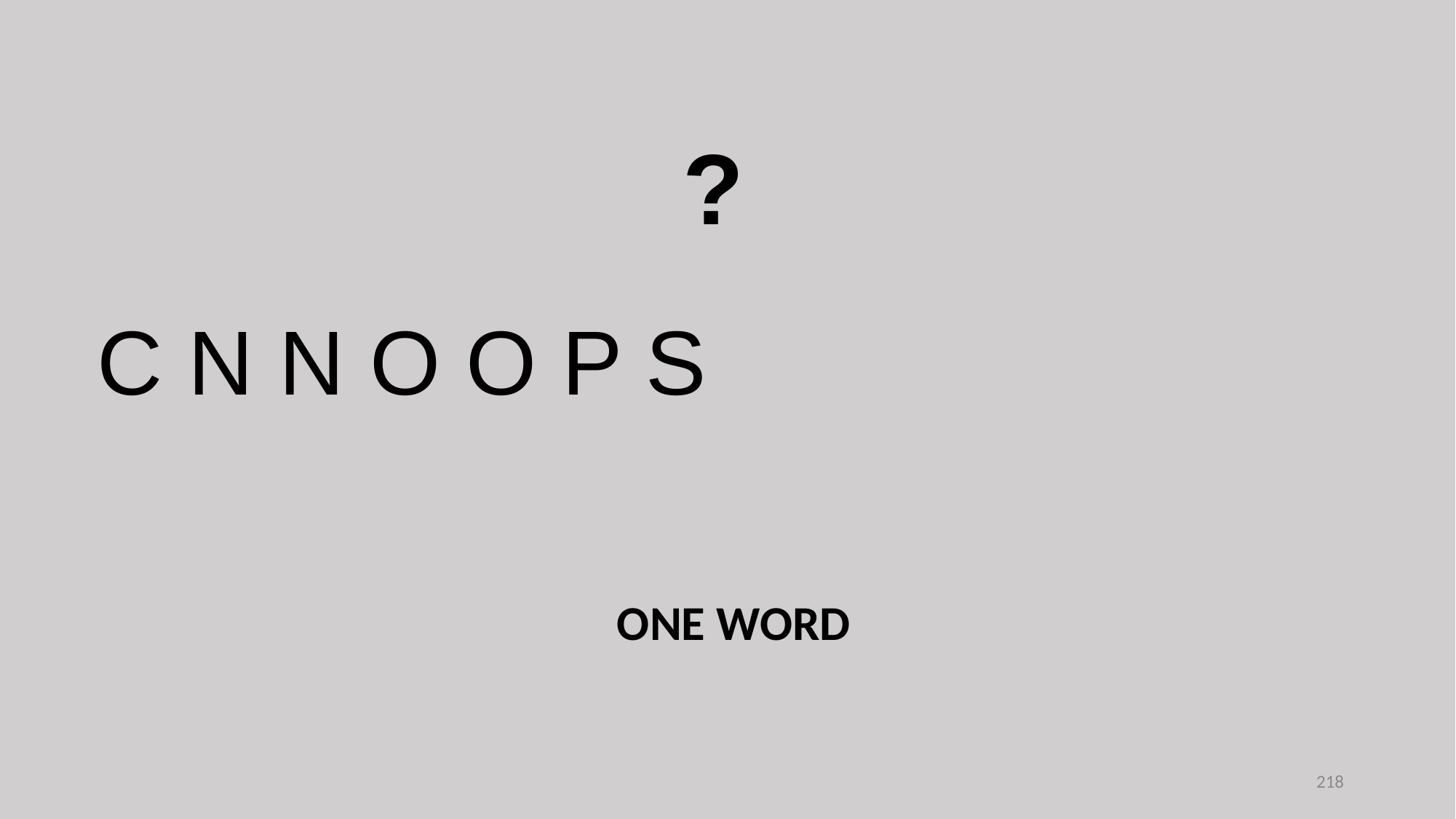

?
C N N O O P S
ONE WORD
218